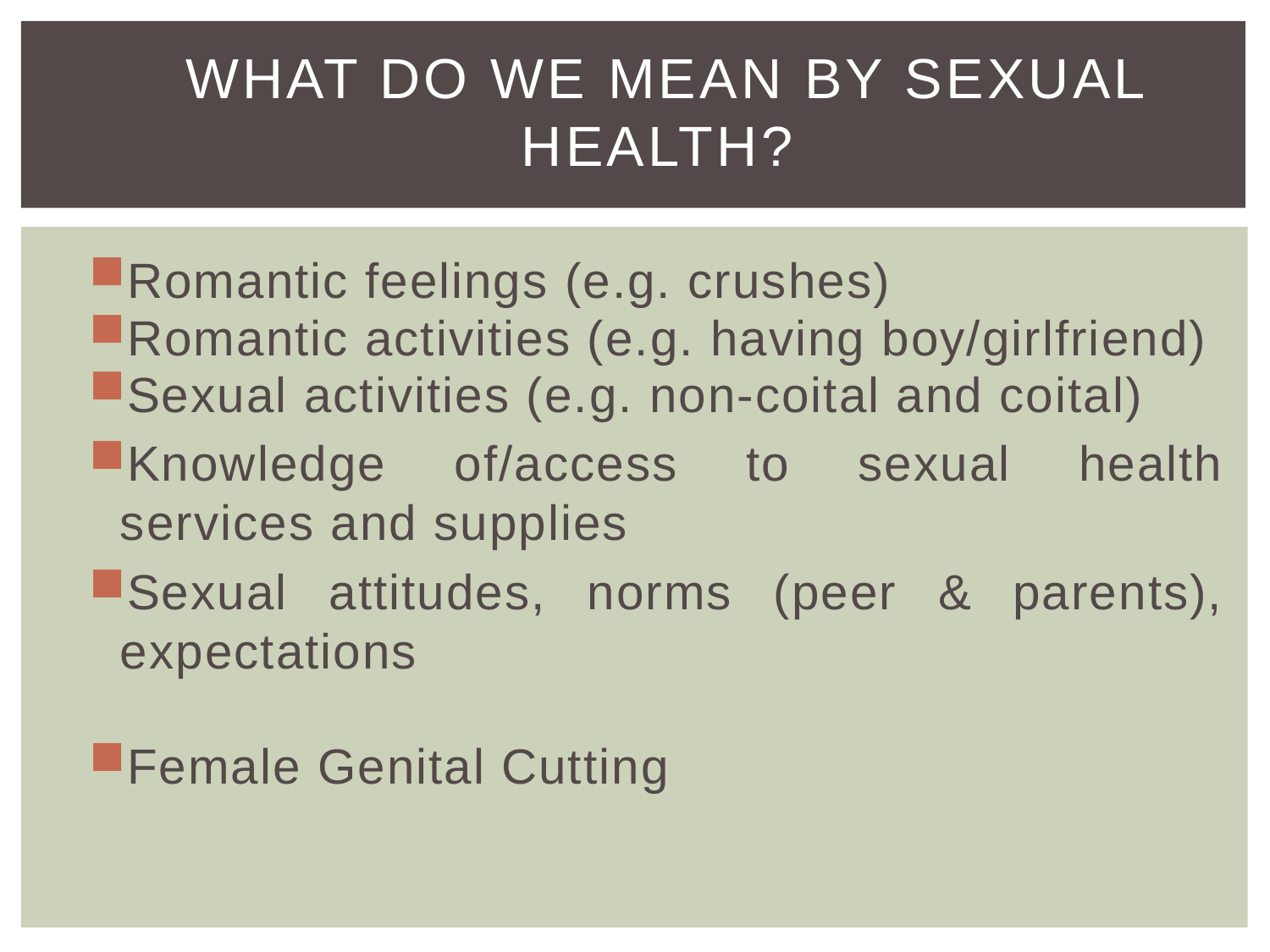

# What do we mean by Sexual Health?
Romantic feelings (e.g. crushes)
Romantic activities (e.g. having boy/girlfriend)
Sexual activities (e.g. non-coital and coital)
Knowledge of/access to sexual health services and supplies
Sexual attitudes, norms (peer & parents), expectations

Female Genital Cutting